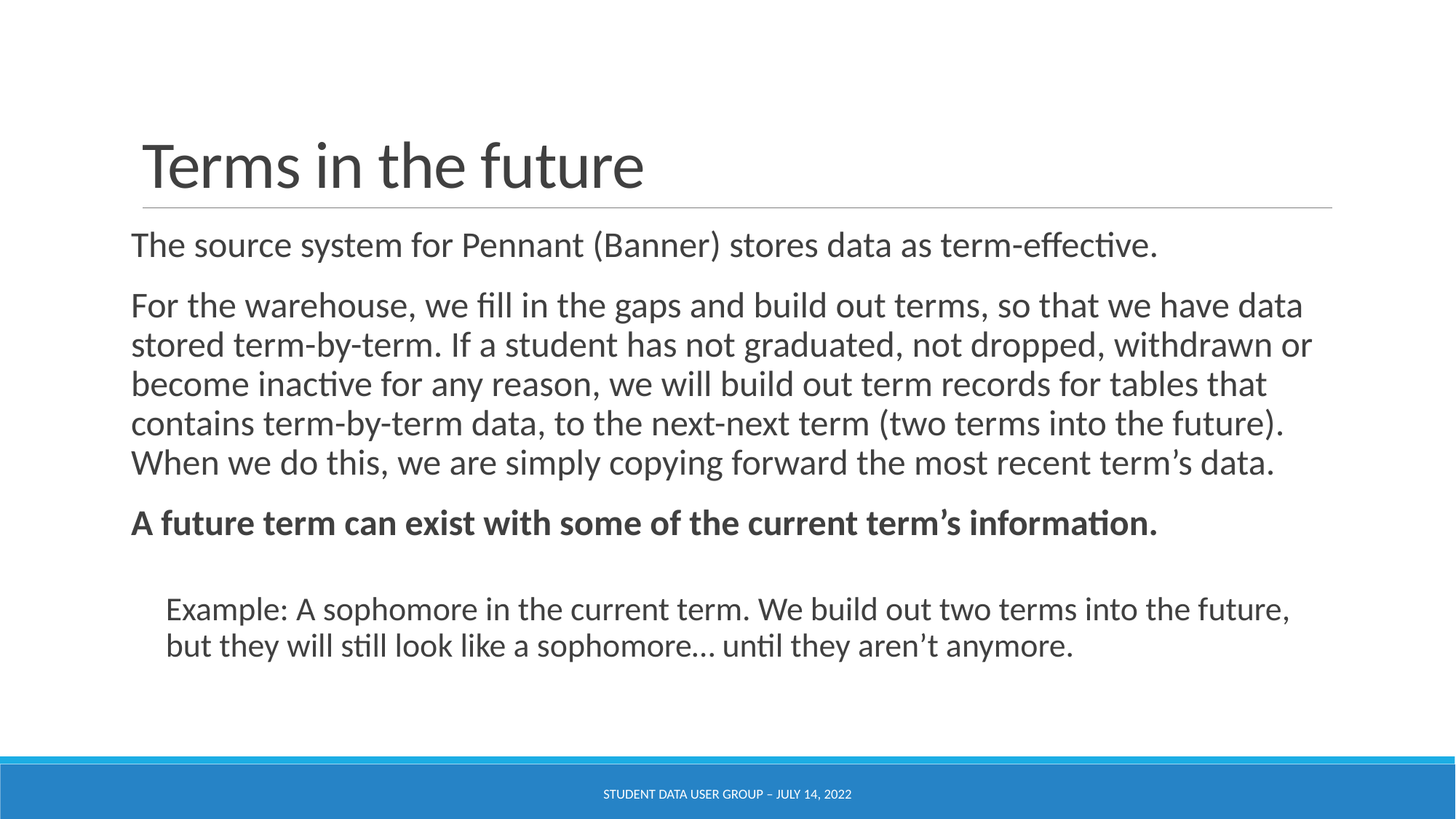

# Terms in the future
The source system for Pennant (Banner) stores data as term-effective.
For the warehouse, we fill in the gaps and build out terms, so that we have data stored term-by-term. If a student has not graduated, not dropped, withdrawn or become inactive for any reason, we will build out term records for tables that contains term-by-term data, to the next-next term (two terms into the future). When we do this, we are simply copying forward the most recent term’s data.
A future term can exist with some of the current term’s information.

Example: A sophomore in the current term. We build out two terms into the future, but they will still look like a sophomore… until they aren’t anymore.
Student Data User Group – July 14, 2022